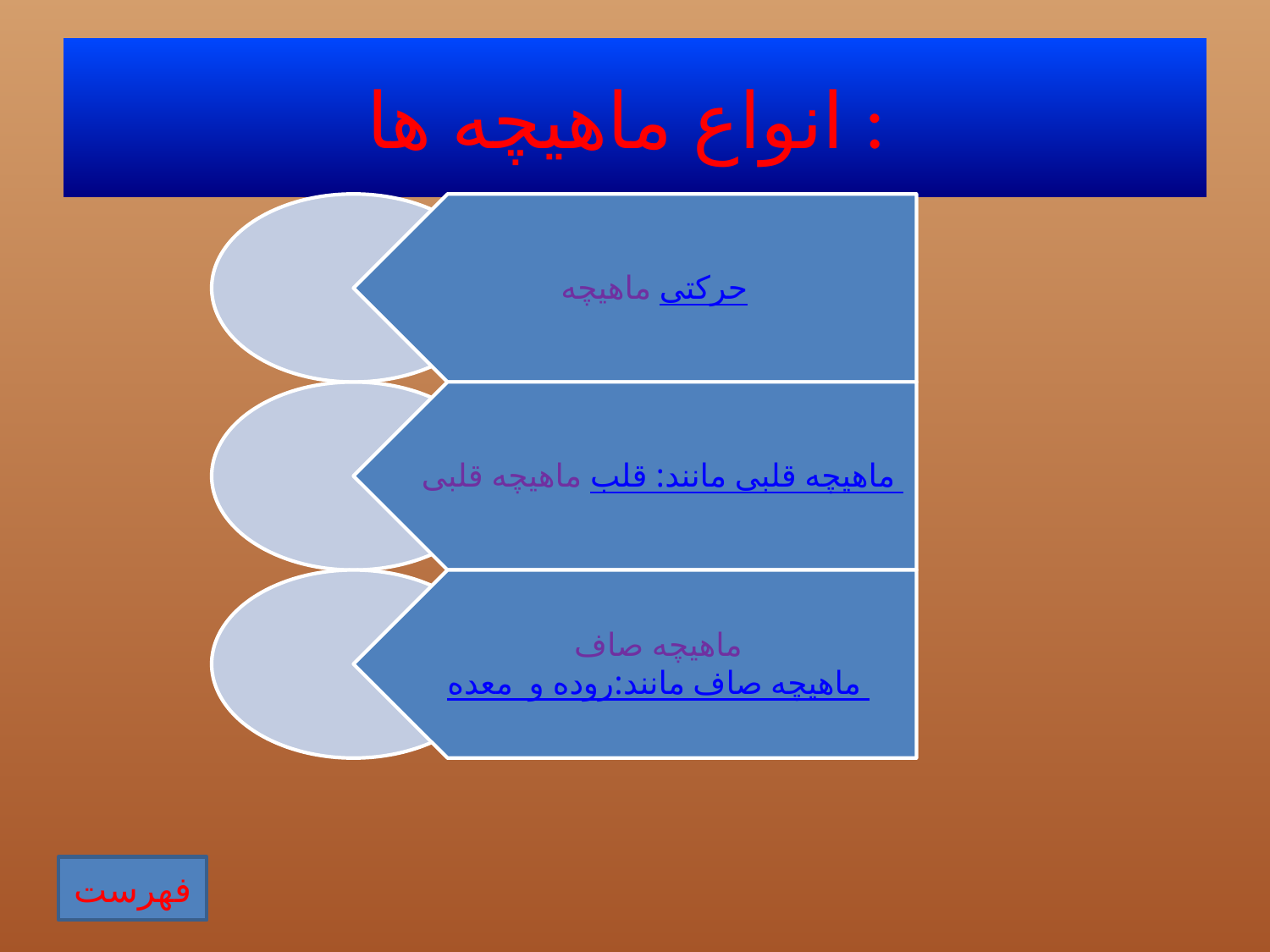

# انواع ماهیچه ها :
ماهیچه صافماهیچه صاف مانند:روده و معده
فهرست